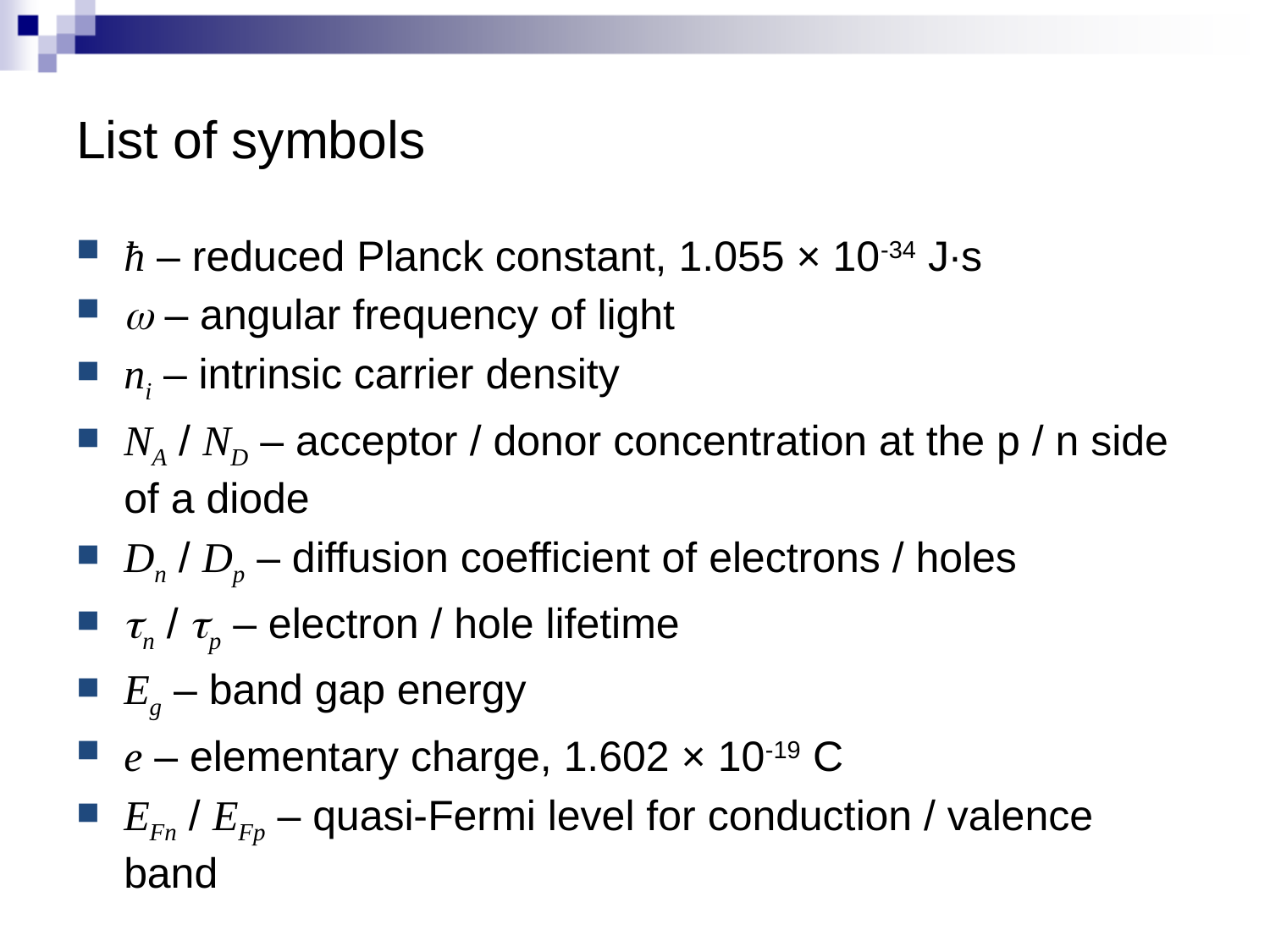

# List of symbols
ћ – reduced Planck constant, 1.055 × 10-34 J·s
ω – angular frequency of light
ni – intrinsic carrier density
NA / ND – acceptor / donor concentration at the p / n side of a diode
Dn / Dp – diffusion coefficient of electrons / holes
τn / τp – electron / hole lifetime
Eg – band gap energy
e – elementary charge, 1.602 × 10-19 C
EFn / EFp – quasi-Fermi level for conduction / valence band